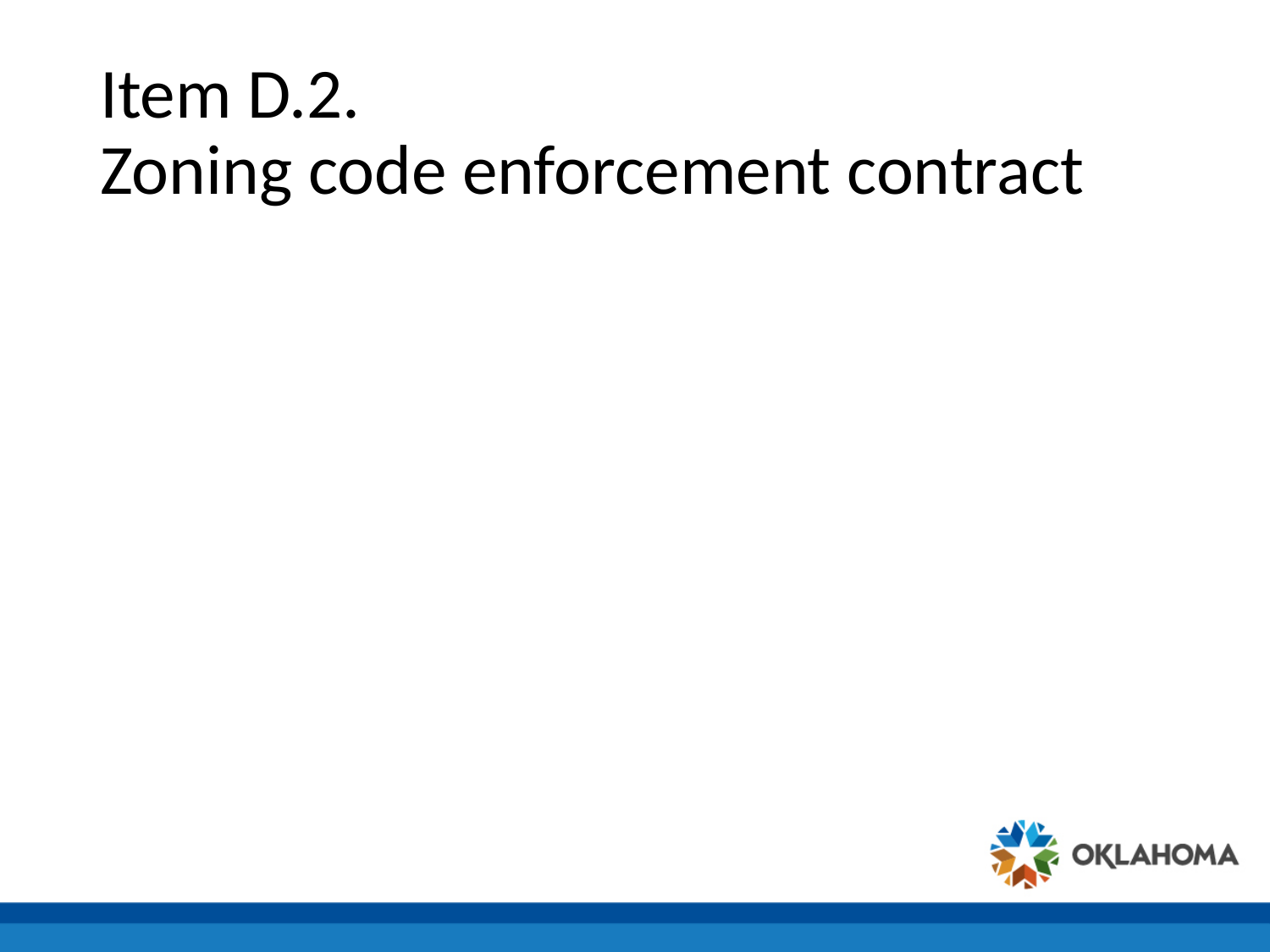

# Item D.2. Zoning code enforcement contract